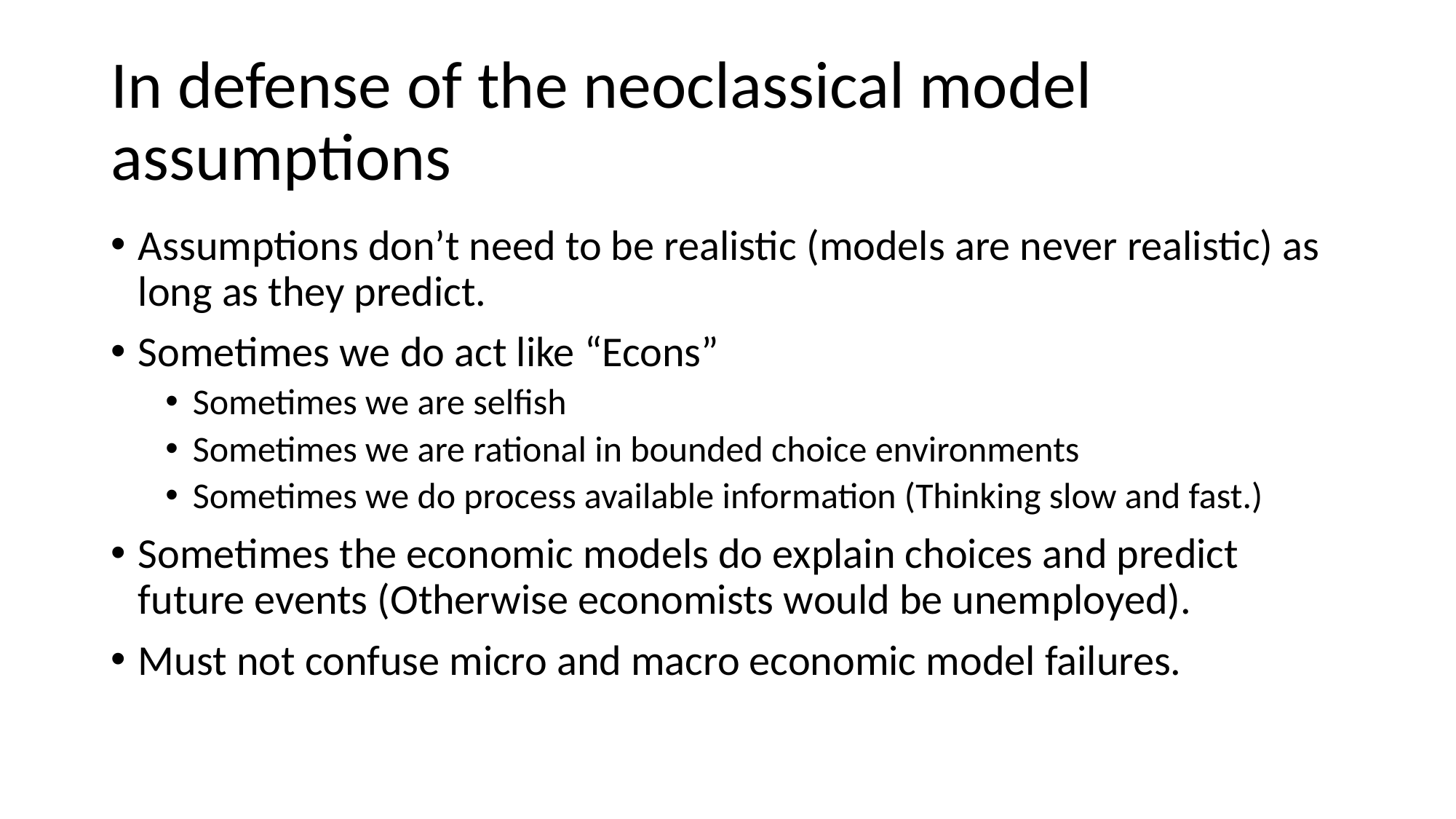

# In defense of the neoclassical model assumptions
Assumptions don’t need to be realistic (models are never realistic) as long as they predict.
Sometimes we do act like “Econs”
Sometimes we are selfish
Sometimes we are rational in bounded choice environments
Sometimes we do process available information (Thinking slow and fast.)
Sometimes the economic models do explain choices and predict future events (Otherwise economists would be unemployed).
Must not confuse micro and macro economic model failures.